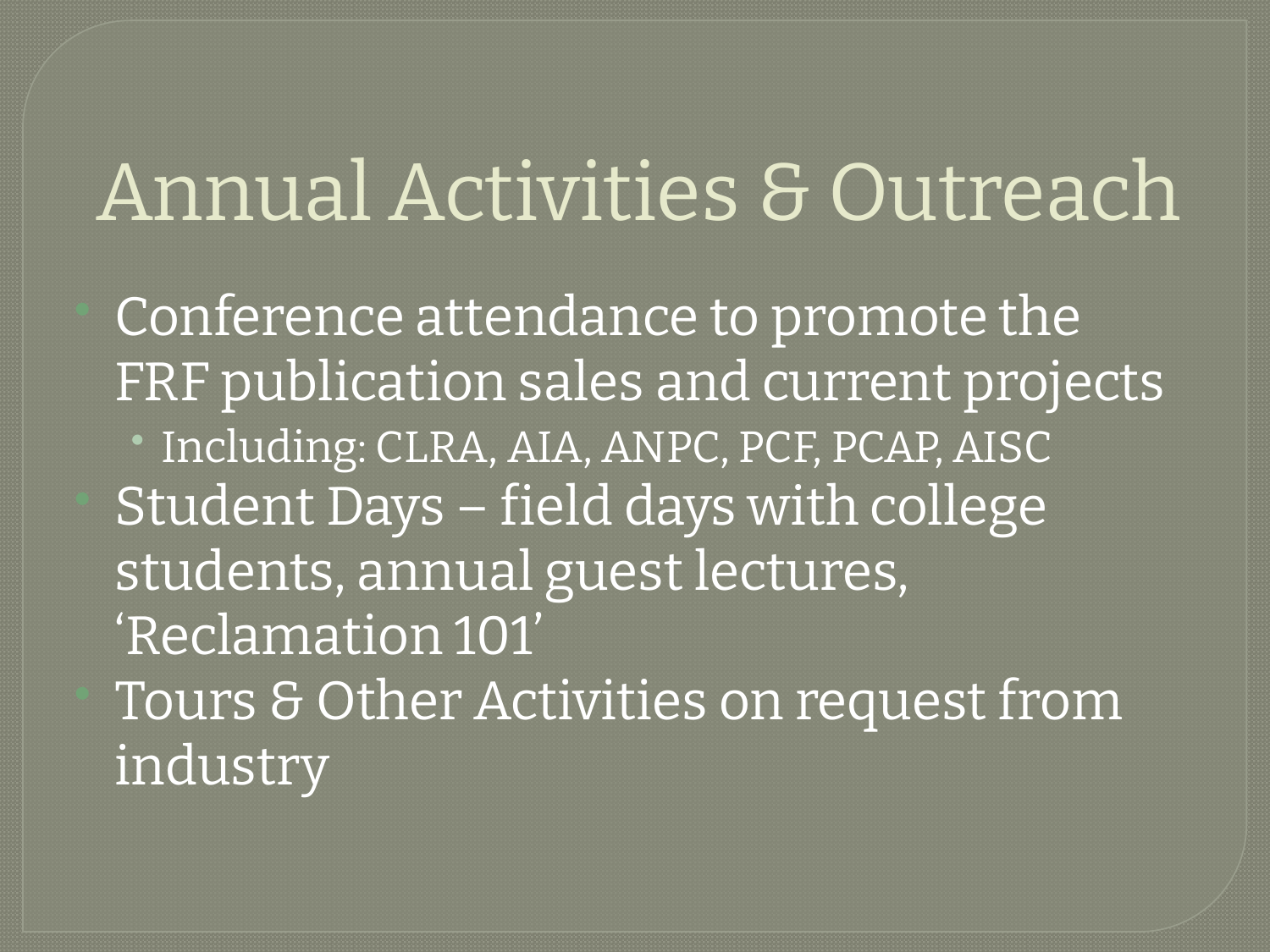

# Annual Activities & Outreach
Conference attendance to promote the FRF publication sales and current projects
Including: CLRA, AIA, ANPC, PCF, PCAP, AISC
Student Days – field days with college students, annual guest lectures, ‘Reclamation 101’
Tours & Other Activities on request from industry